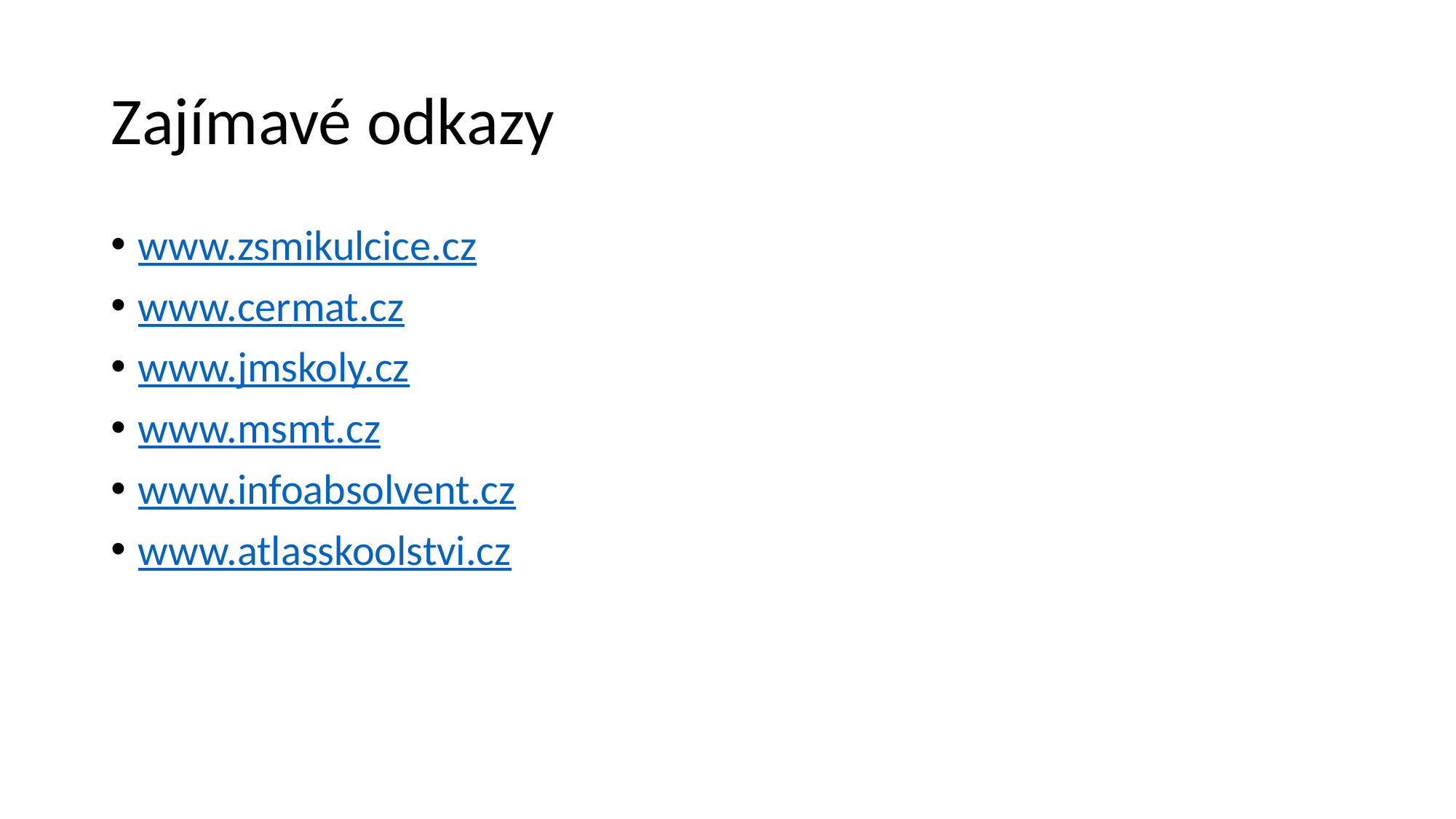

# Zajímavé odkazy
www.zsmikulcice.cz
www.cermat.cz
www.jmskoly.cz
www.msmt.cz
www.infoabsolvent.cz
www.atlasskoolstvi.cz